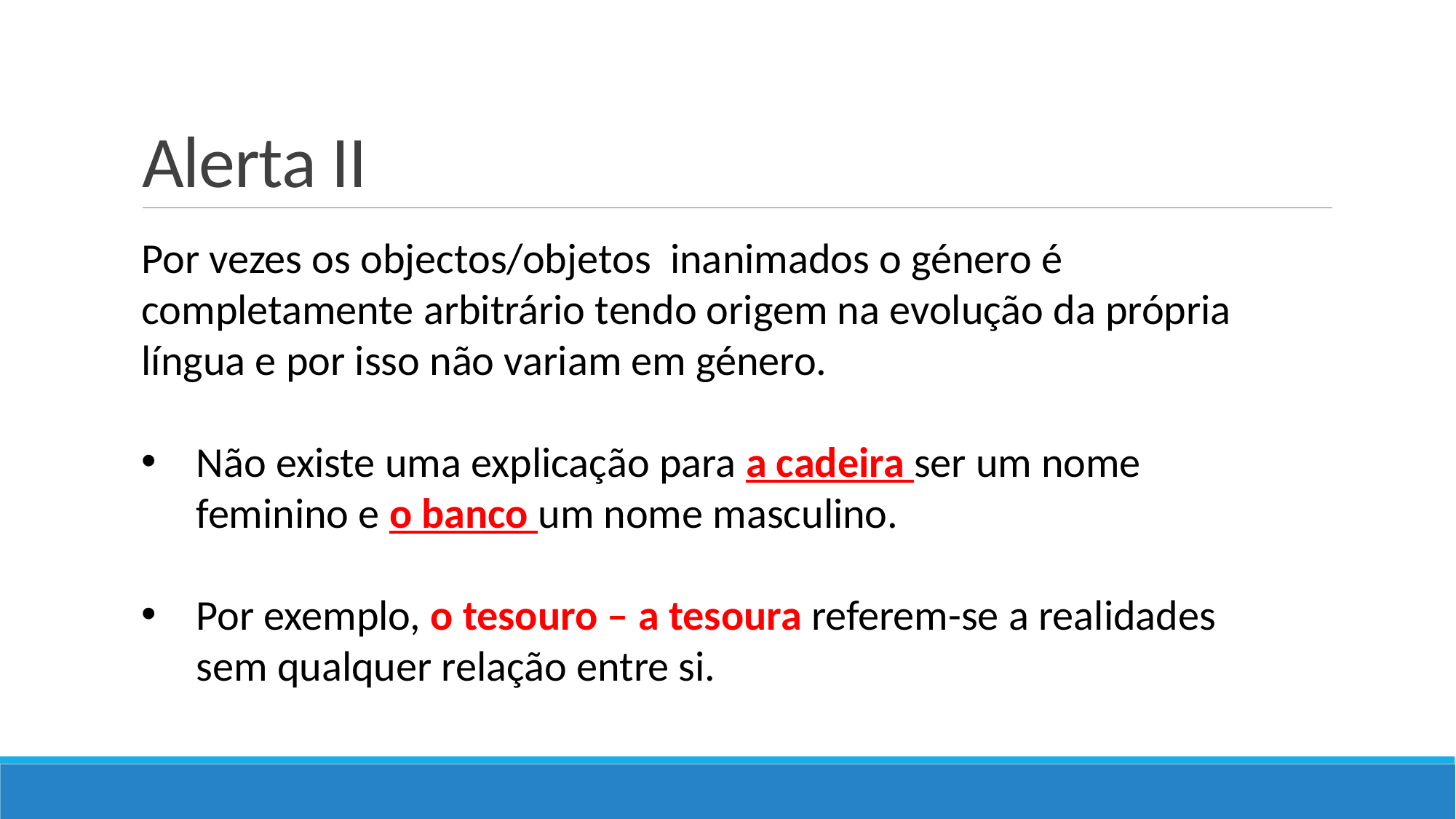

# Alerta II
Por vezes os objectos/objetos  inanimados o género é completamente arbitrário tendo origem na evolução da própria língua e por isso não variam em género.

Não existe uma explicação para a cadeira ser um nome feminino e o banco um nome masculino.

Por exemplo, o tesouro – a tesoura referem-se a realidades sem qualquer relação entre si.